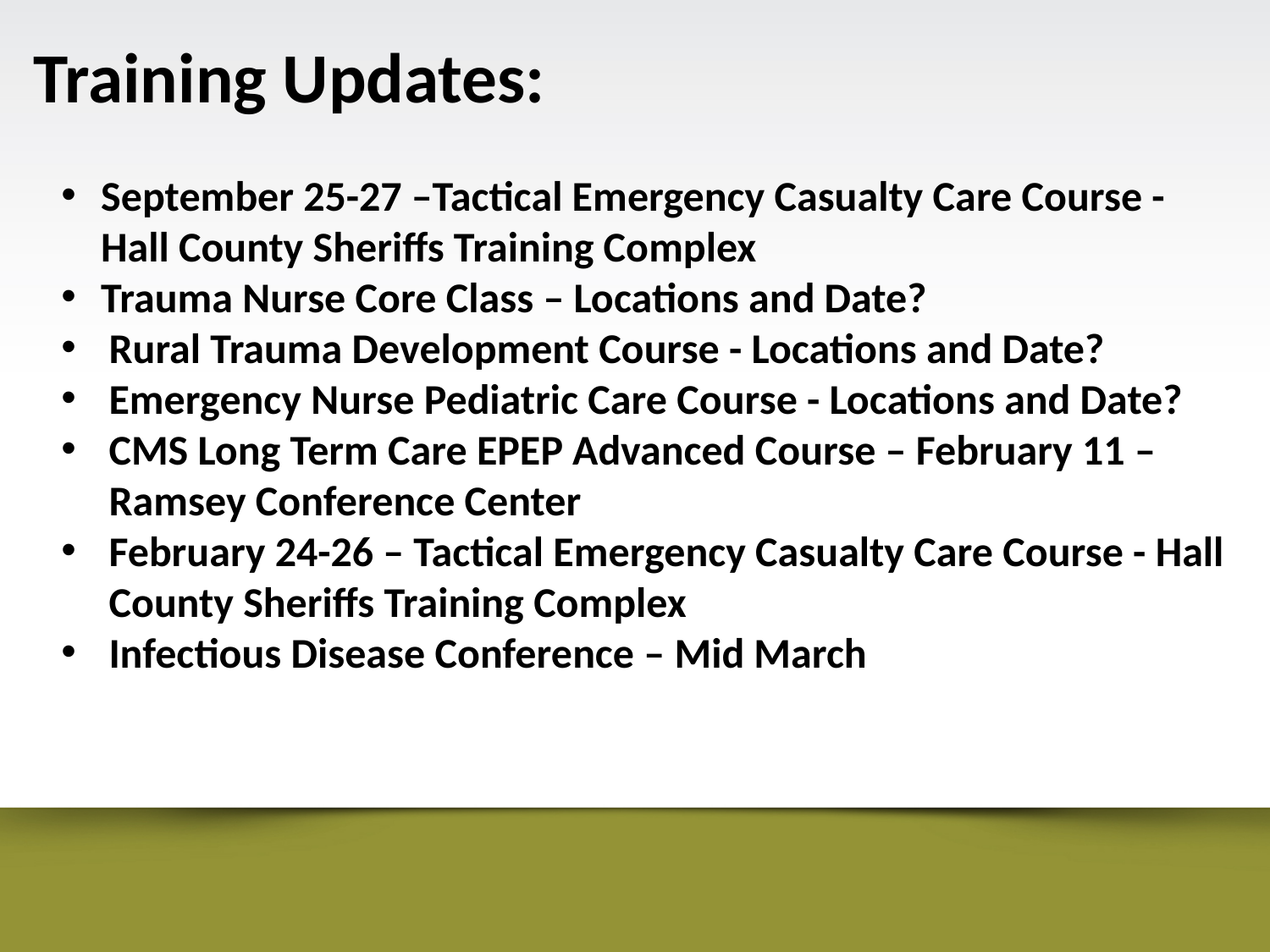

# Training Updates:

September 25-27 –Tactical Emergency Casualty Care Course - Hall County Sheriffs Training Complex
Trauma Nurse Core Class – Locations and Date?
Rural Trauma Development Course - Locations and Date?
Emergency Nurse Pediatric Care Course - Locations and Date?
CMS Long Term Care EPEP Advanced Course – February 11 – Ramsey Conference Center
February 24-26 – Tactical Emergency Casualty Care Course - Hall County Sheriffs Training Complex
Infectious Disease Conference – Mid March